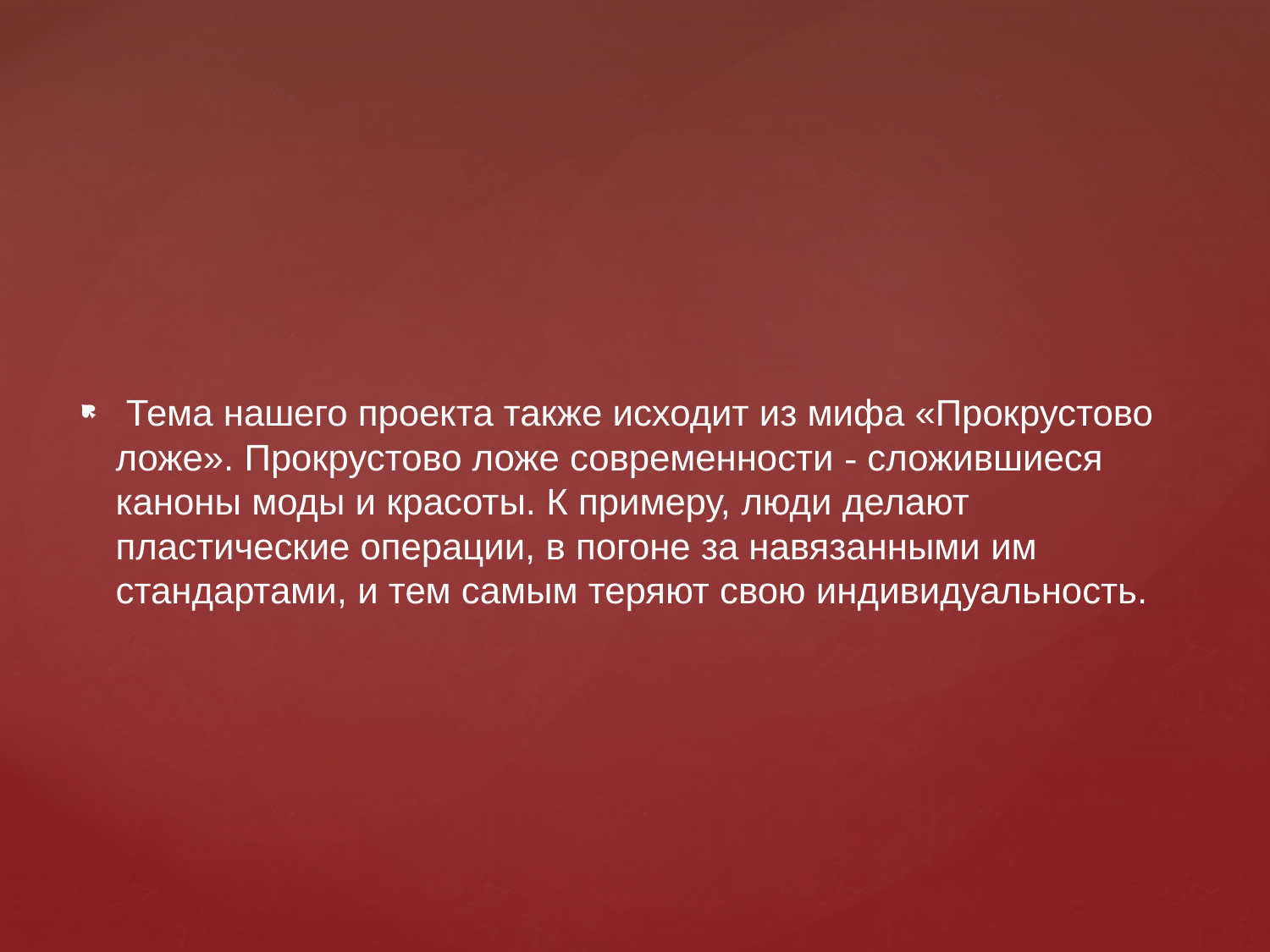

Тема нашего проекта также исходит из мифа «Прокрустово ложе». Прокрустово ложе современности - сложившиеся каноны моды и красоты. К примеру, люди делают пластические операции, в погоне за навязанными им стандартами, и тем самым теряют свою индивидуальность.